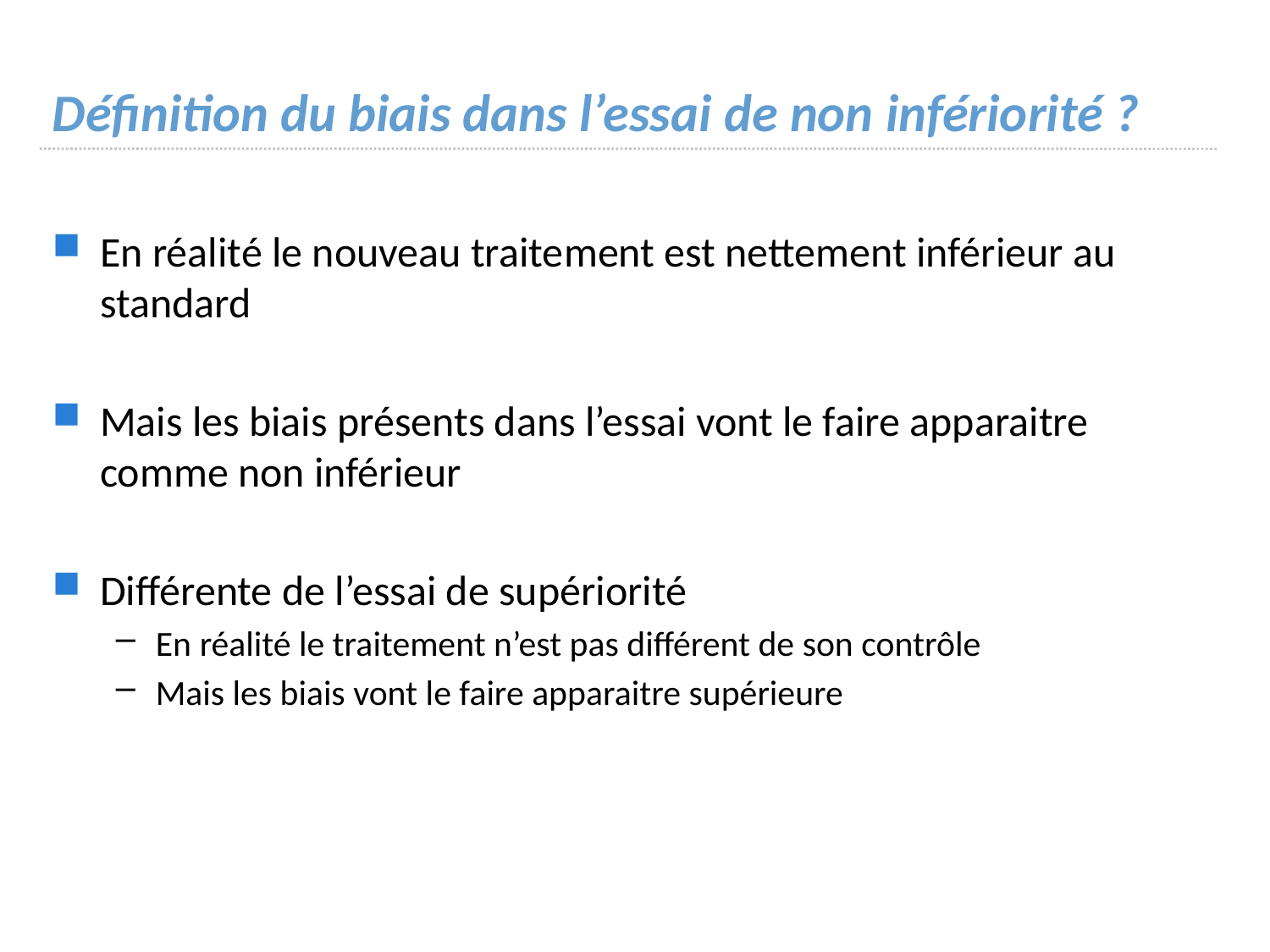

# Définition du biais dans l’essai de non infériorité ?
En réalité le nouveau traitement est nettement inférieur au standard

Mais les biais présents dans l’essai vont le faire apparaitre comme non inférieur

Différente de l’essai de supériorité
En réalité le traitement n’est pas différent de son contrôle
Mais les biais vont le faire apparaitre supérieure